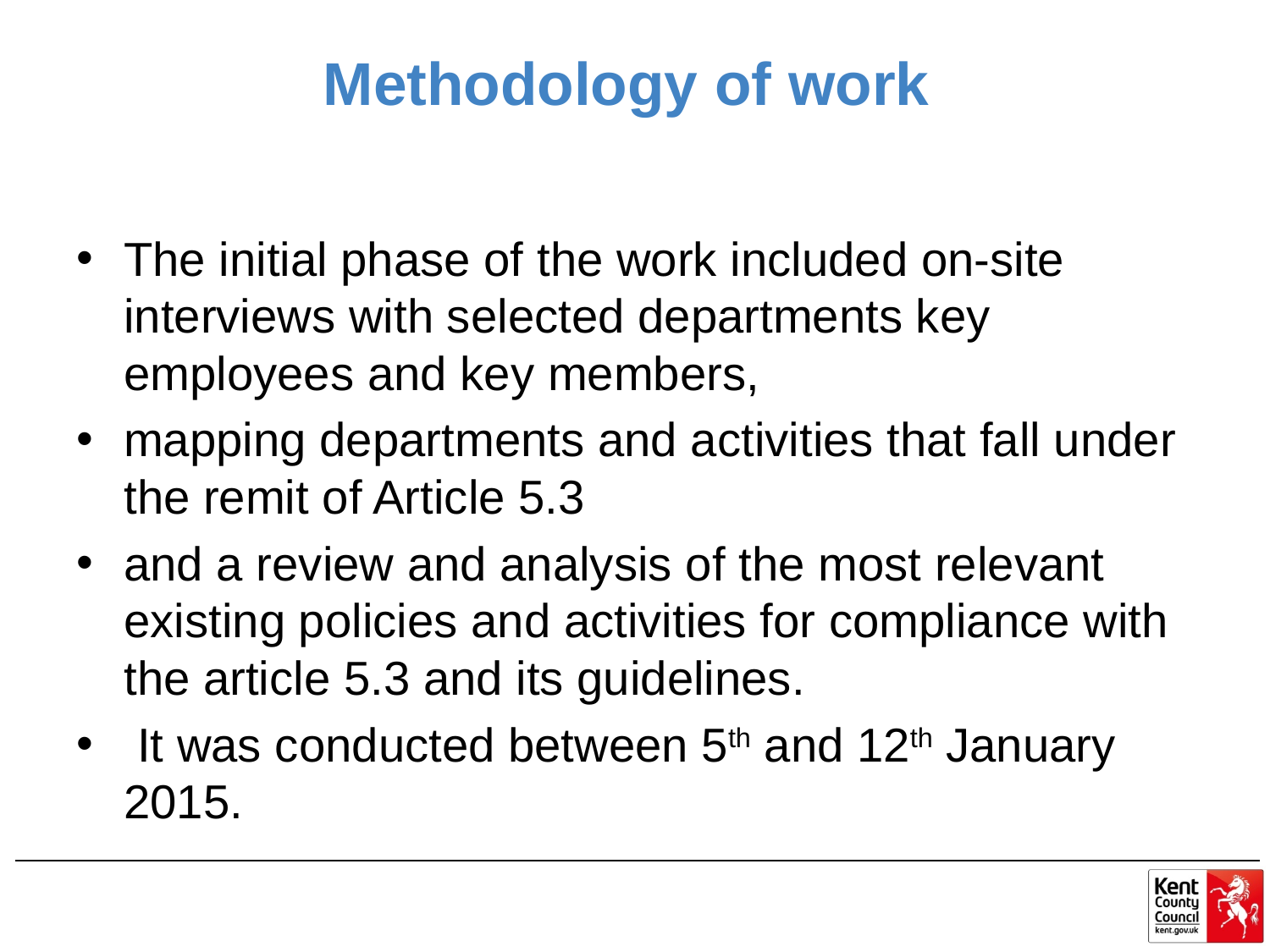

# Methodology of work
The initial phase of the work included on-site interviews with selected departments key employees and key members,
mapping departments and activities that fall under the remit of Article 5.3
and a review and analysis of the most relevant existing policies and activities for compliance with the article 5.3 and its guidelines.
 It was conducted between 5th and 12th January 2015.